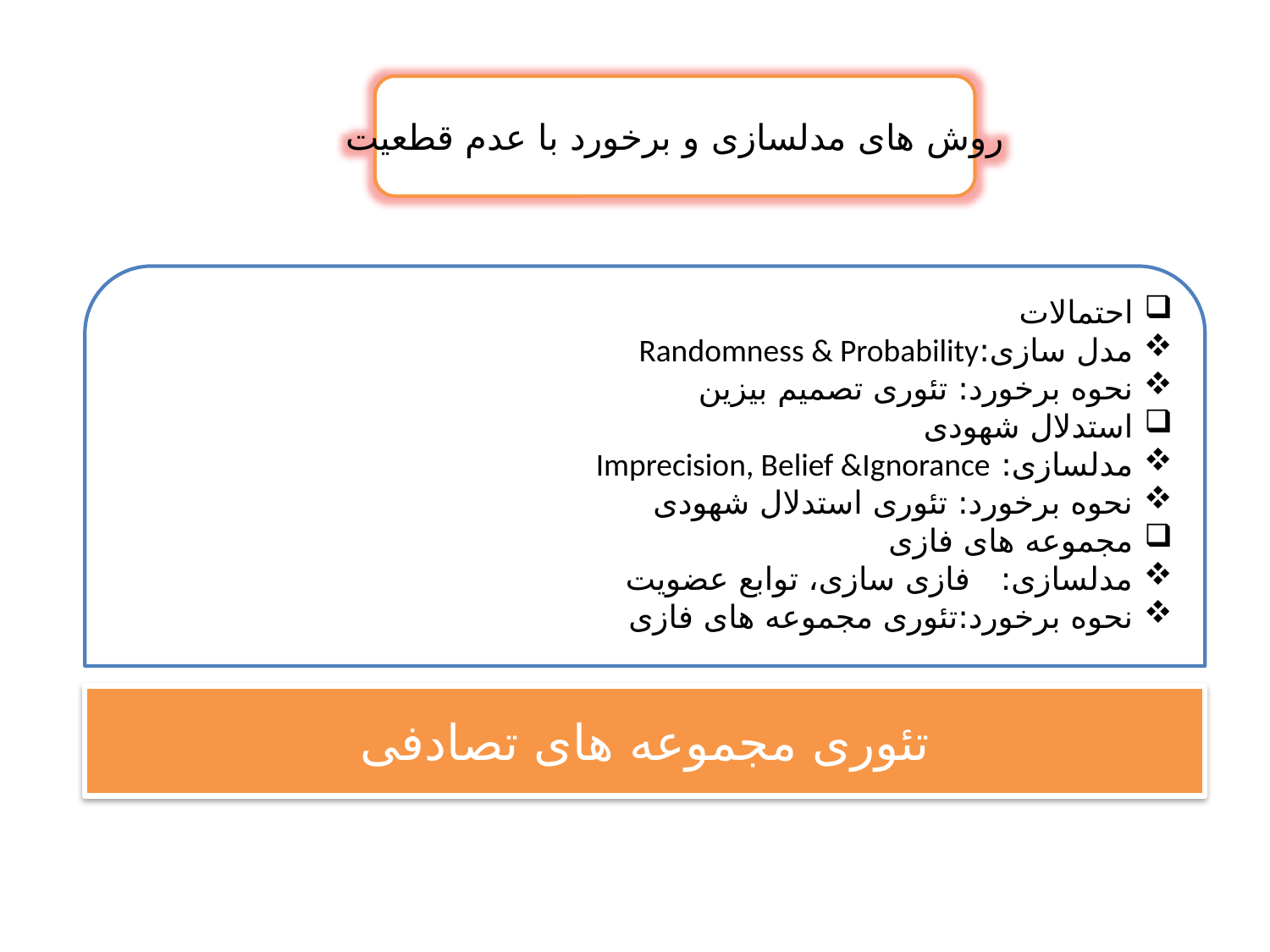

روش های مدلسازی و برخورد با عدم قطعیت
احتمالات
مدل سازی:Randomness & Probability
نحوه برخورد: تئوری تصمیم بیزین
استدلال شهودی
مدلسازی: Imprecision, Belief &Ignorance
نحوه برخورد: تئوری استدلال شهودی
مجموعه های فازی
مدلسازی:   فازی سازی، توابع عضویت
نحوه برخورد:تئوری مجموعه های فازی

تئوری مجموعه های تصادفی